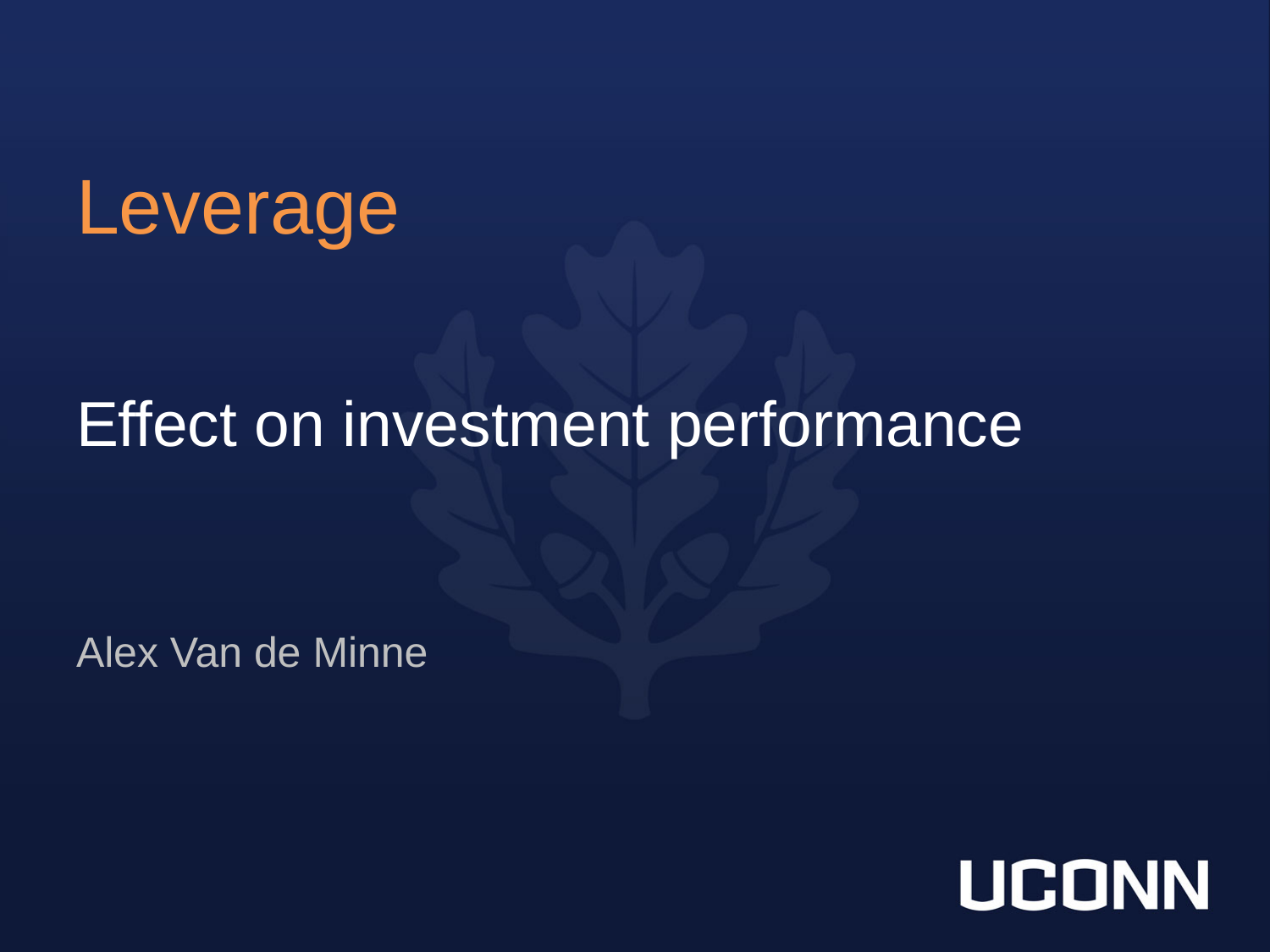

Leverage
Effect on investment performance
Alex Van de Minne